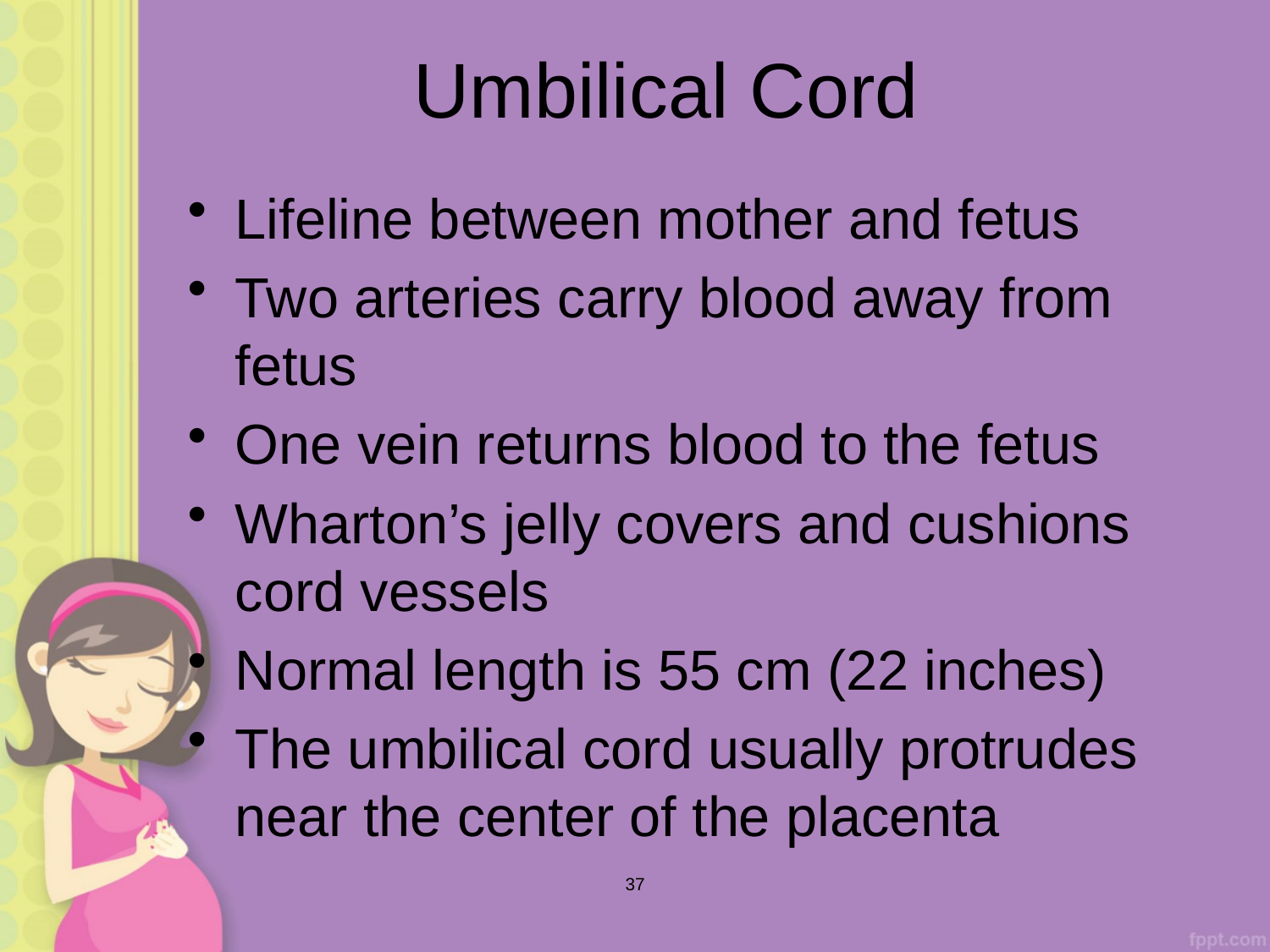

# Umbilical Cord
Lifeline between mother and fetus
Two arteries carry blood away from fetus
One vein returns blood to the fetus
Wharton’s jelly covers and cushions cord vessels
Normal length is 55 cm (22 inches)
The umbilical cord usually protrudes near the center of the placenta

37